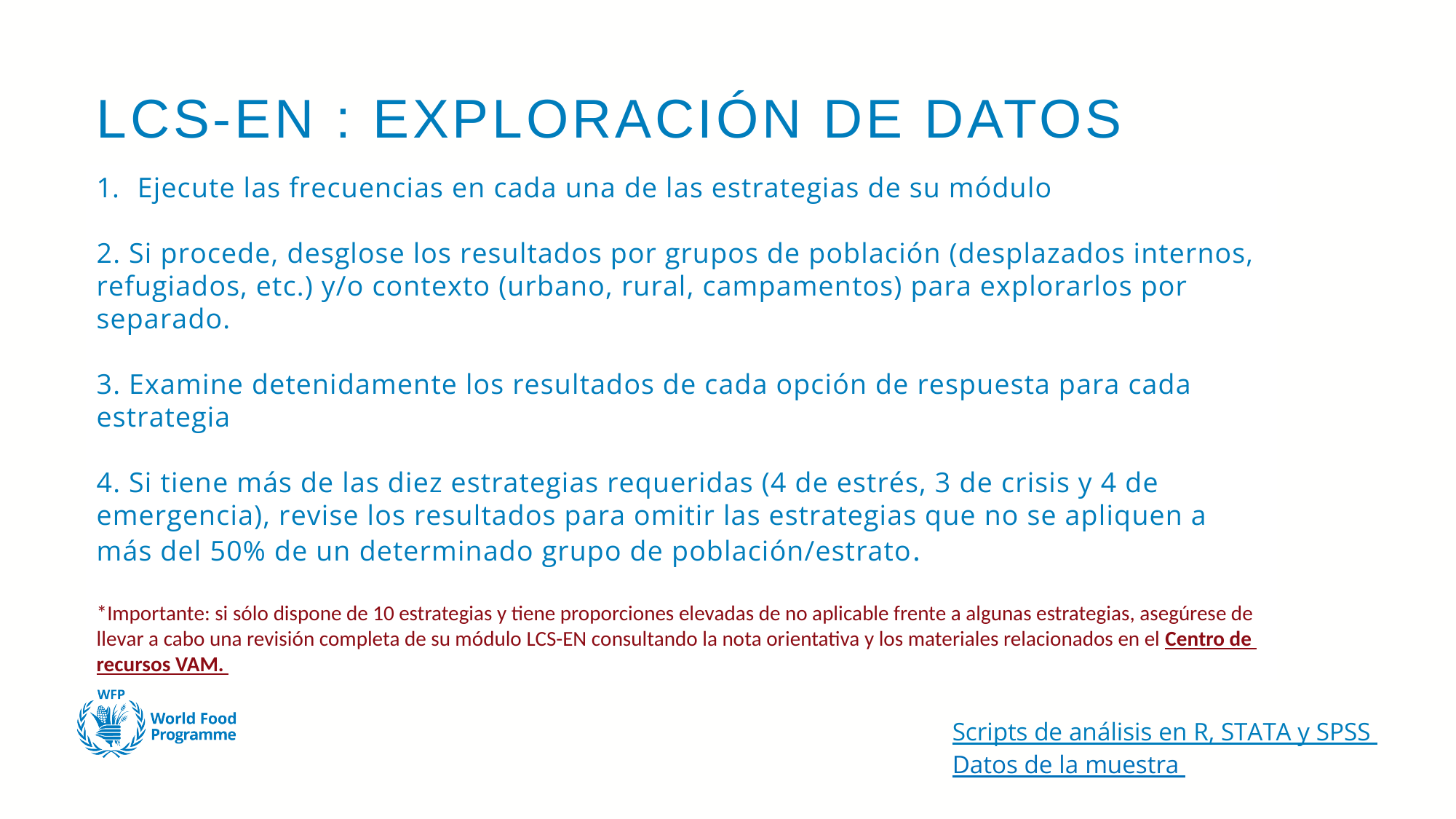

# LCS-EN : EXPLORACIÓN DE DATOS
Ejecute las frecuencias en cada una de las estrategias de su módulo

2. Si procede, desglose los resultados por grupos de población (desplazados internos, refugiados, etc.) y/o contexto (urbano, rural, campamentos) para explorarlos por separado.

3. Examine detenidamente los resultados de cada opción de respuesta para cada estrategia

4. Si tiene más de las diez estrategias requeridas (4 de estrés, 3 de crisis y 4 de emergencia), revise los resultados para omitir las estrategias que no se apliquen a más del 50% de un determinado grupo de población/estrato.

*Importante: si sólo dispone de 10 estrategias y tiene proporciones elevadas de no aplicable frente a algunas estrategias, asegúrese de llevar a cabo una revisión completa de su módulo LCS-EN consultando la nota orientativa y los materiales relacionados en el Centro de recursos VAM.

Scripts de análisis en R, STATA y SPSS
Datos de la muestra